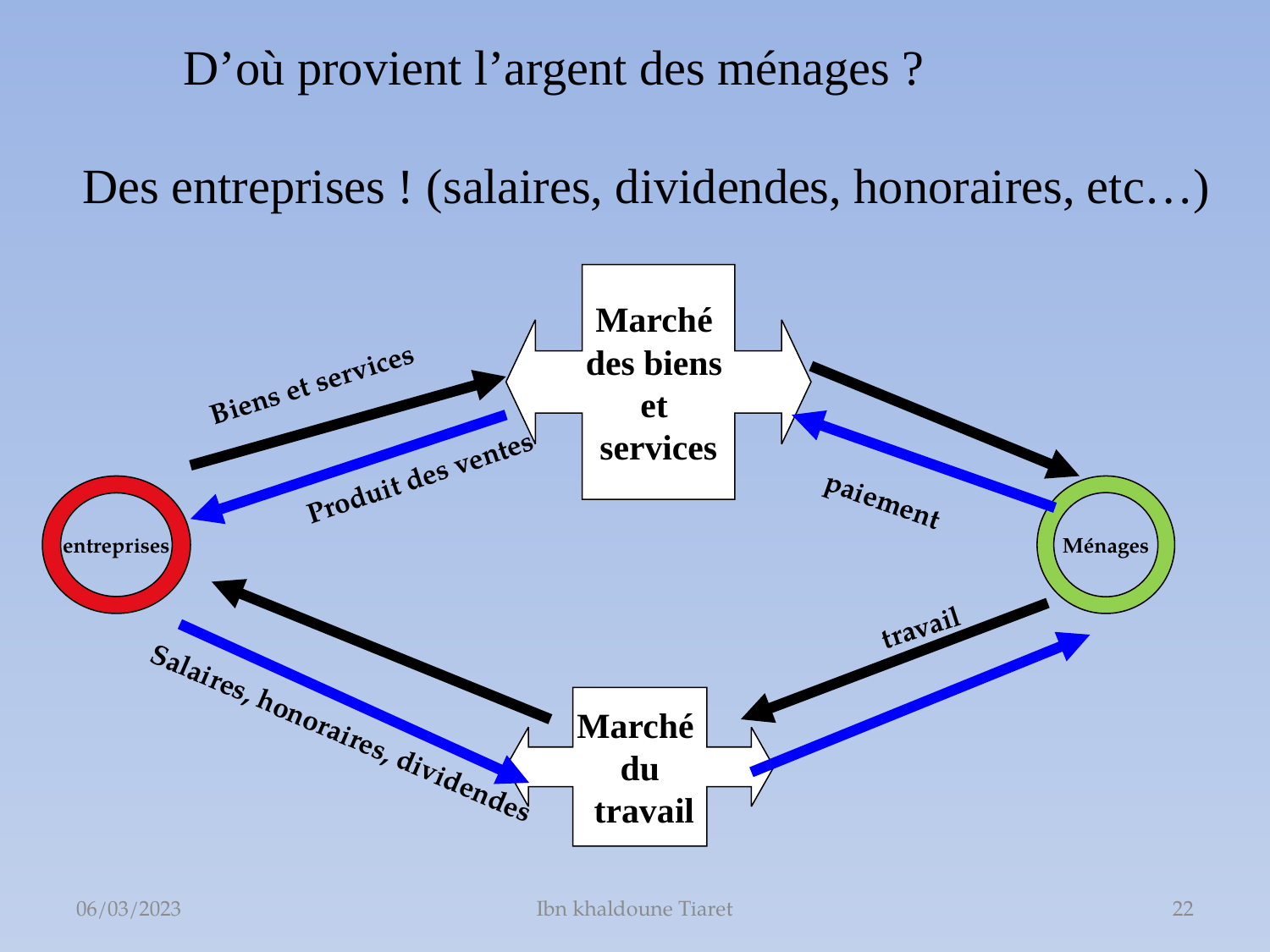

D’où provient l’argent des ménages ?
Des entreprises ! (salaires, dividendes, honoraires, etc…)
Marché
des biens
et
services
Biens et services

Produit des ventes
entreprises
paiement
Ménages

travail

Marché
du
 travail
Salaires, honoraires, dividendes
06/03/2023
Ibn khaldoune Tiaret
22